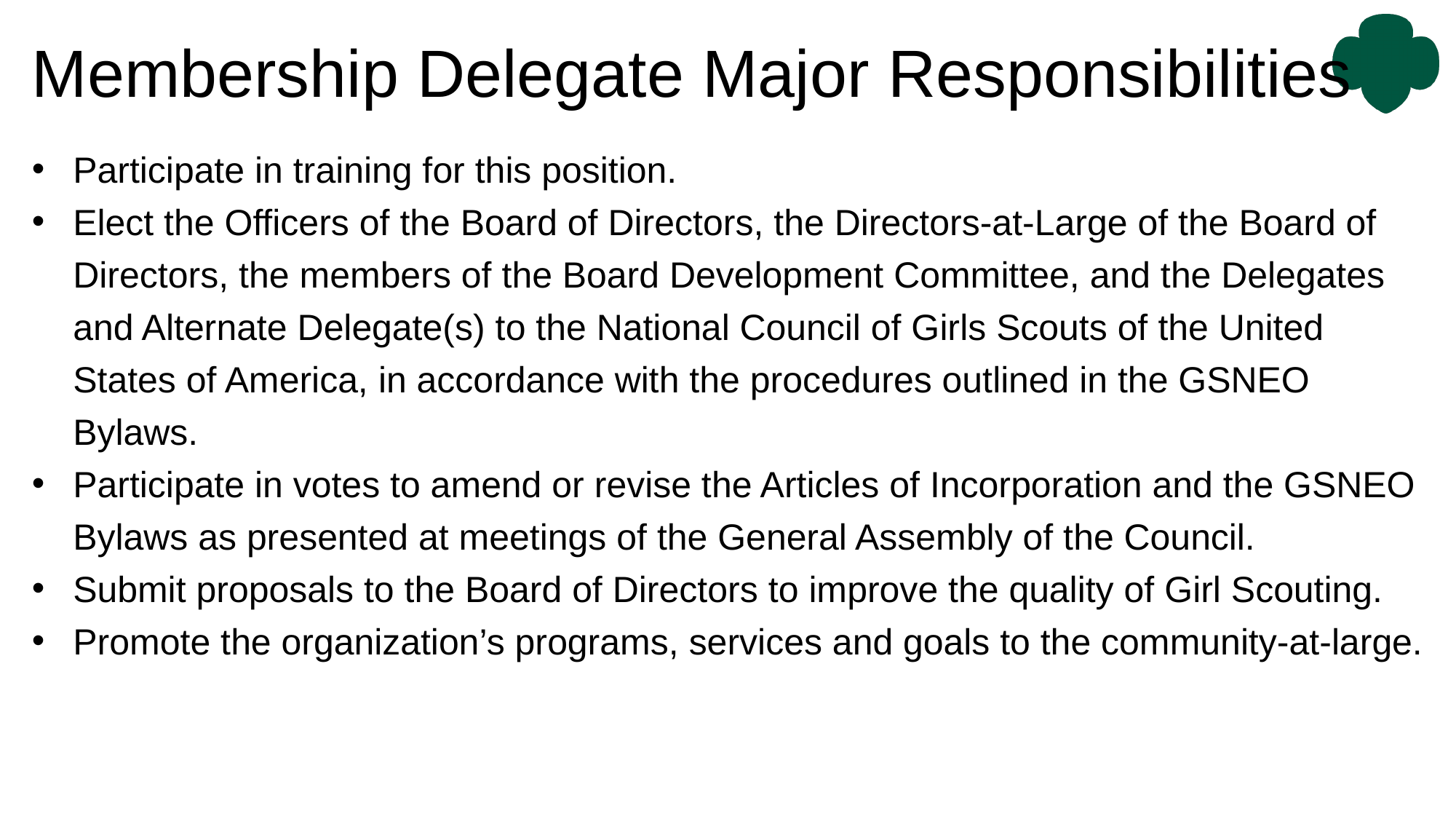

# Membership Delegate Major Responsibilities
Participate in training for this position.
Elect the Officers of the Board of Directors, the Directors-at-Large of the Board of Directors, the members of the Board Development Committee, and the Delegates and Alternate Delegate(s) to the National Council of Girls Scouts of the United States of America, in accordance with the procedures outlined in the GSNEO Bylaws.
Participate in votes to amend or revise the Articles of Incorporation and the GSNEO Bylaws as presented at meetings of the General Assembly of the Council.
Submit proposals to the Board of Directors to improve the quality of Girl Scouting.
Promote the organization’s programs, services and goals to the community-at-large.